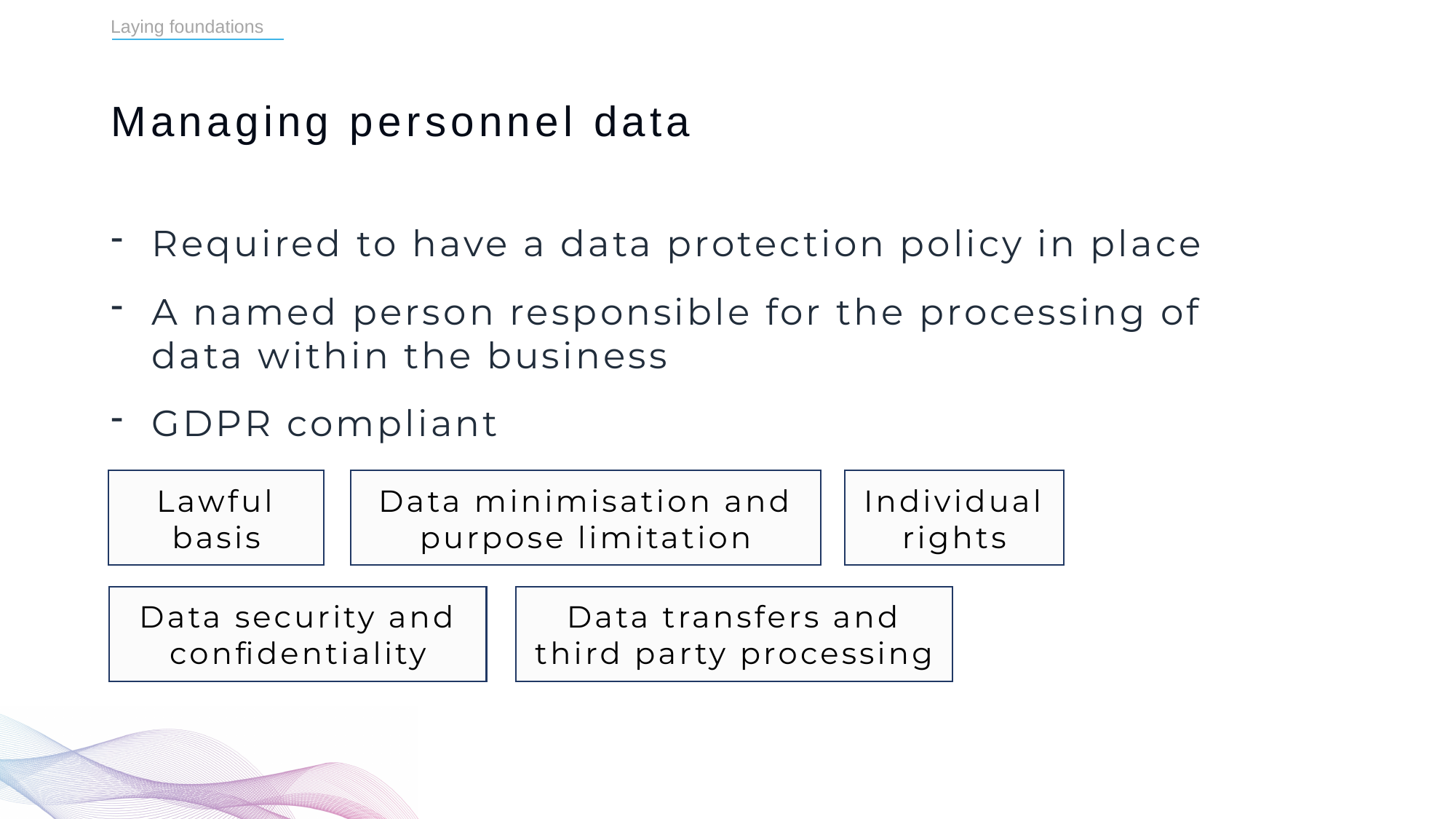

Laying foundations
# Managing personnel data
Required to have a data protection policy in place
A named person responsible for the processing of data within the business
GDPR compliant
Lawful basis
Data minimisation and purpose limitation
Individual rights
Data security and confidentiality
Data transfers and third party processing